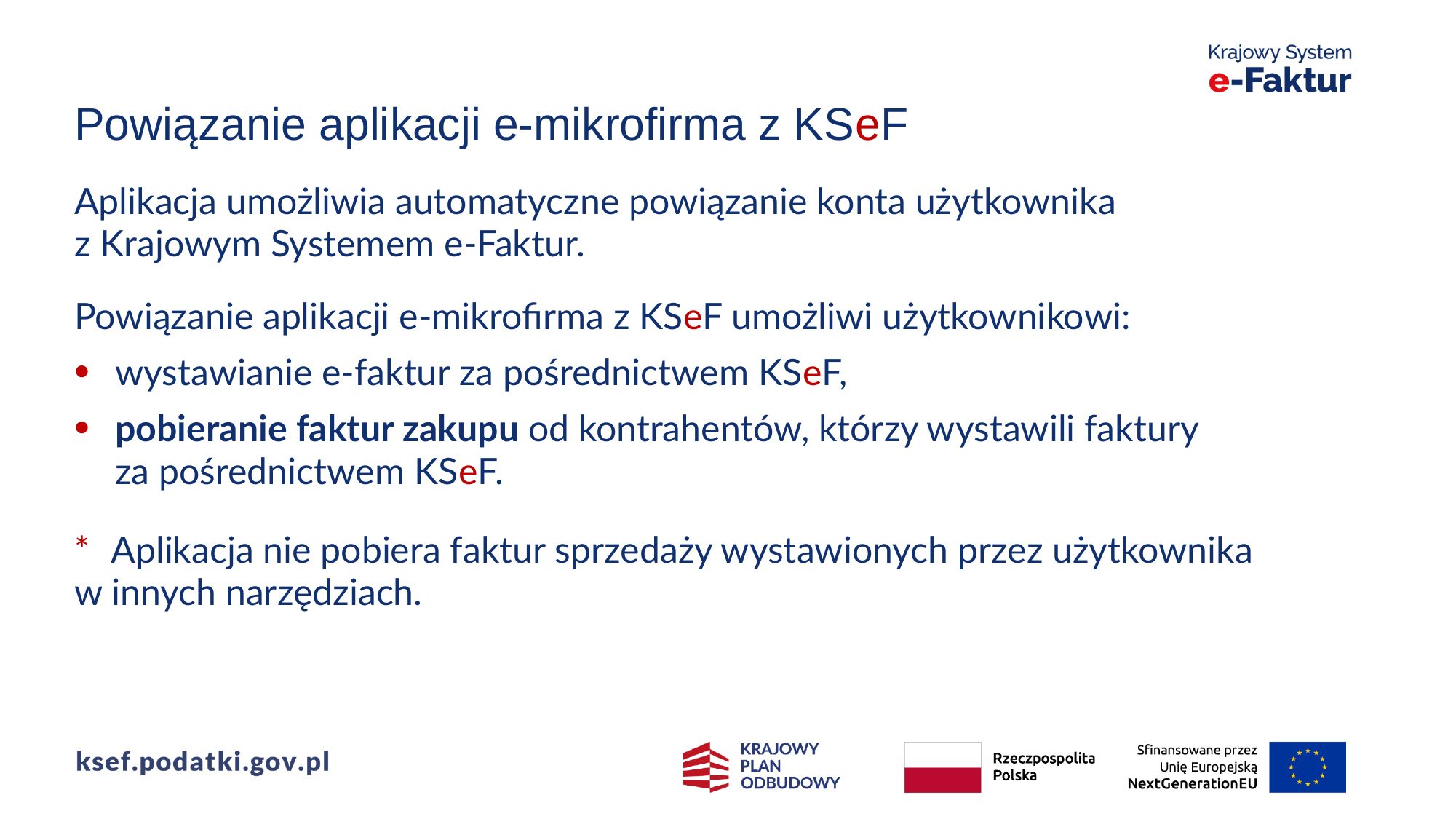

Powiązanie aplikacji e-mikrofirma z KSeF
Aplikacja umożliwia automatyczne powiązanie konta użytkownika
z Krajowym Systemem e-Faktur.
Powiązanie aplikacji e-mikrofirma z KSeF umożliwi użytkownikowi:
wystawianie e-faktur za pośrednictwem KSeF,
pobieranie faktur zakupu od kontrahentów, którzy wystawili faktury
za pośrednictwem KSeF.
*	Aplikacja nie pobiera faktur sprzedaży wystawionych przez użytkownika
w innych narzędziach.